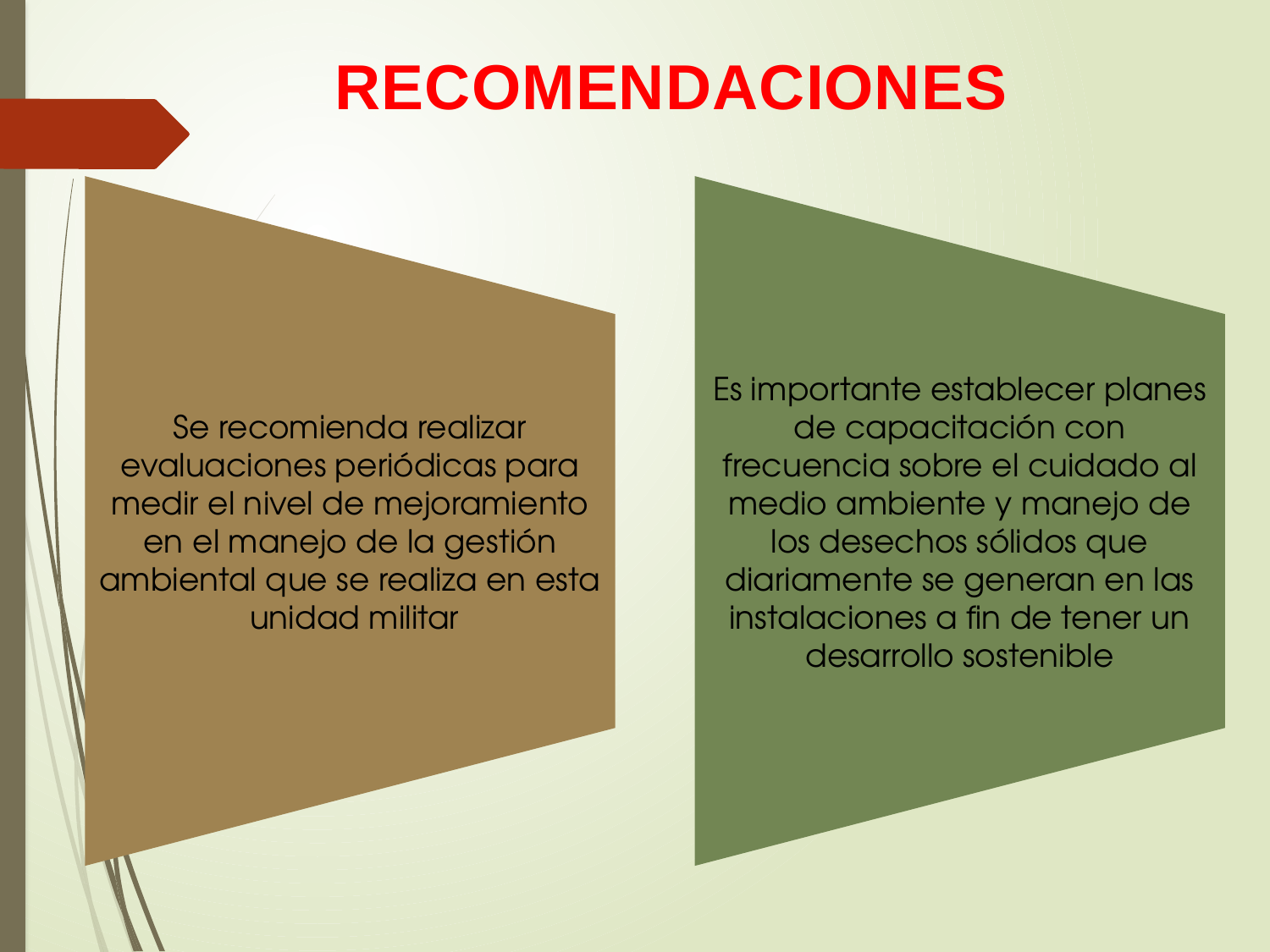

RECOMENDACIONES
Se recomienda realizar evaluaciones periódicas para medir el nivel de mejoramiento en el manejo de la gestión ambiental que se realiza en esta  unidad militar
Es importante establecer planes de capacitación con frecuencia sobre el cuidado al medio ambiente y manejo de los desechos sólidos que diariamente se generan en las instalaciones a fin de tener un desarrollo sostenible